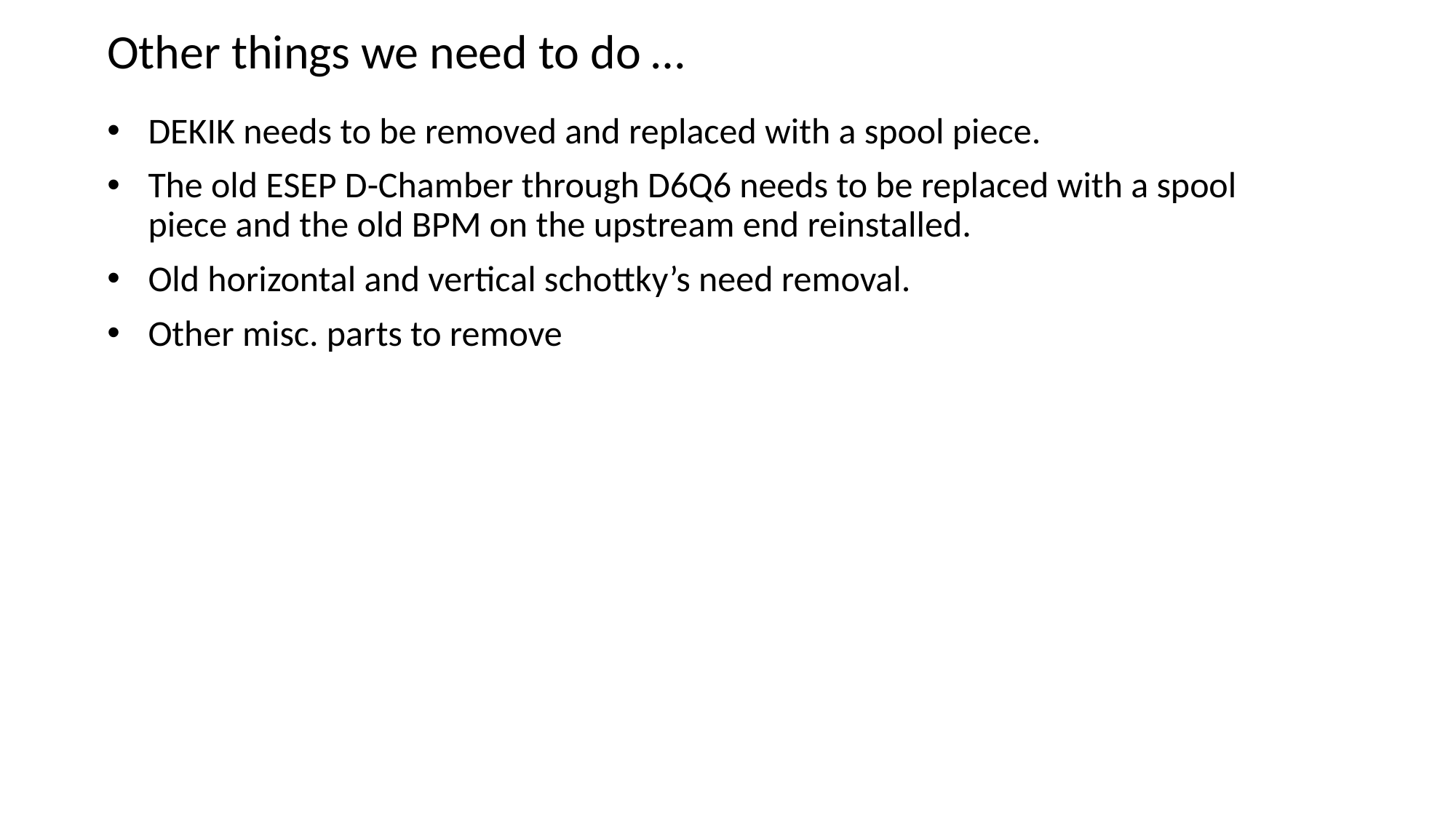

# Other things we need to do …
DEKIK needs to be removed and replaced with a spool piece.
The old ESEP D-Chamber through D6Q6 needs to be replaced with a spool piece and the old BPM on the upstream end reinstalled.
Old horizontal and vertical schottky’s need removal.
Other misc. parts to remove